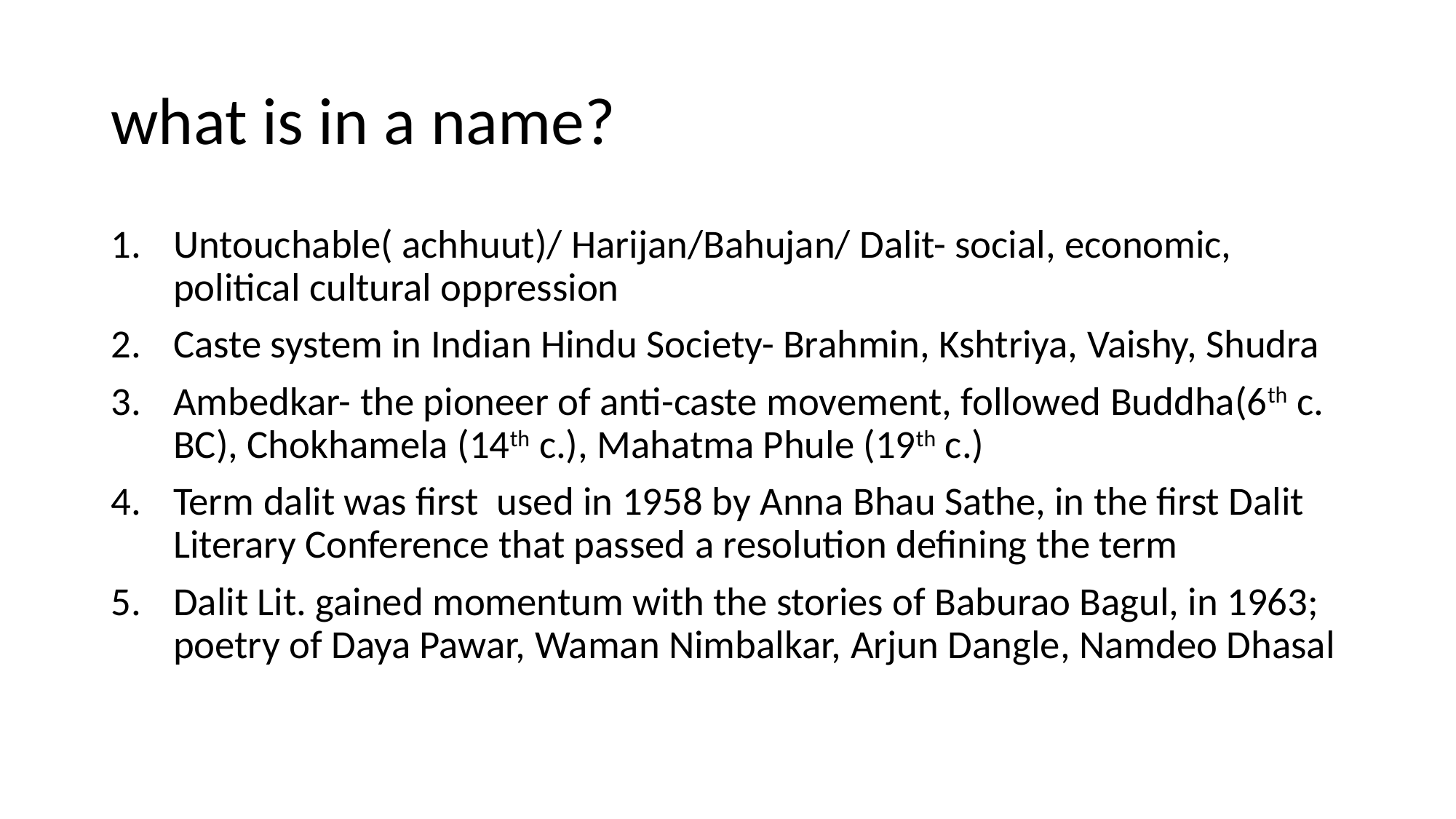

# what is in a name?
Untouchable( achhuut)/ Harijan/Bahujan/ Dalit- social, economic, political cultural oppression
Caste system in Indian Hindu Society- Brahmin, Kshtriya, Vaishy, Shudra
Ambedkar- the pioneer of anti-caste movement, followed Buddha(6th c. BC), Chokhamela (14th c.), Mahatma Phule (19th c.)
Term dalit was first  used in 1958 by Anna Bhau Sathe, in the first Dalit Literary Conference that passed a resolution defining the term
Dalit Lit. gained momentum with the stories of Baburao Bagul, in 1963; poetry of Daya Pawar, Waman Nimbalkar, Arjun Dangle, Namdeo Dhasal